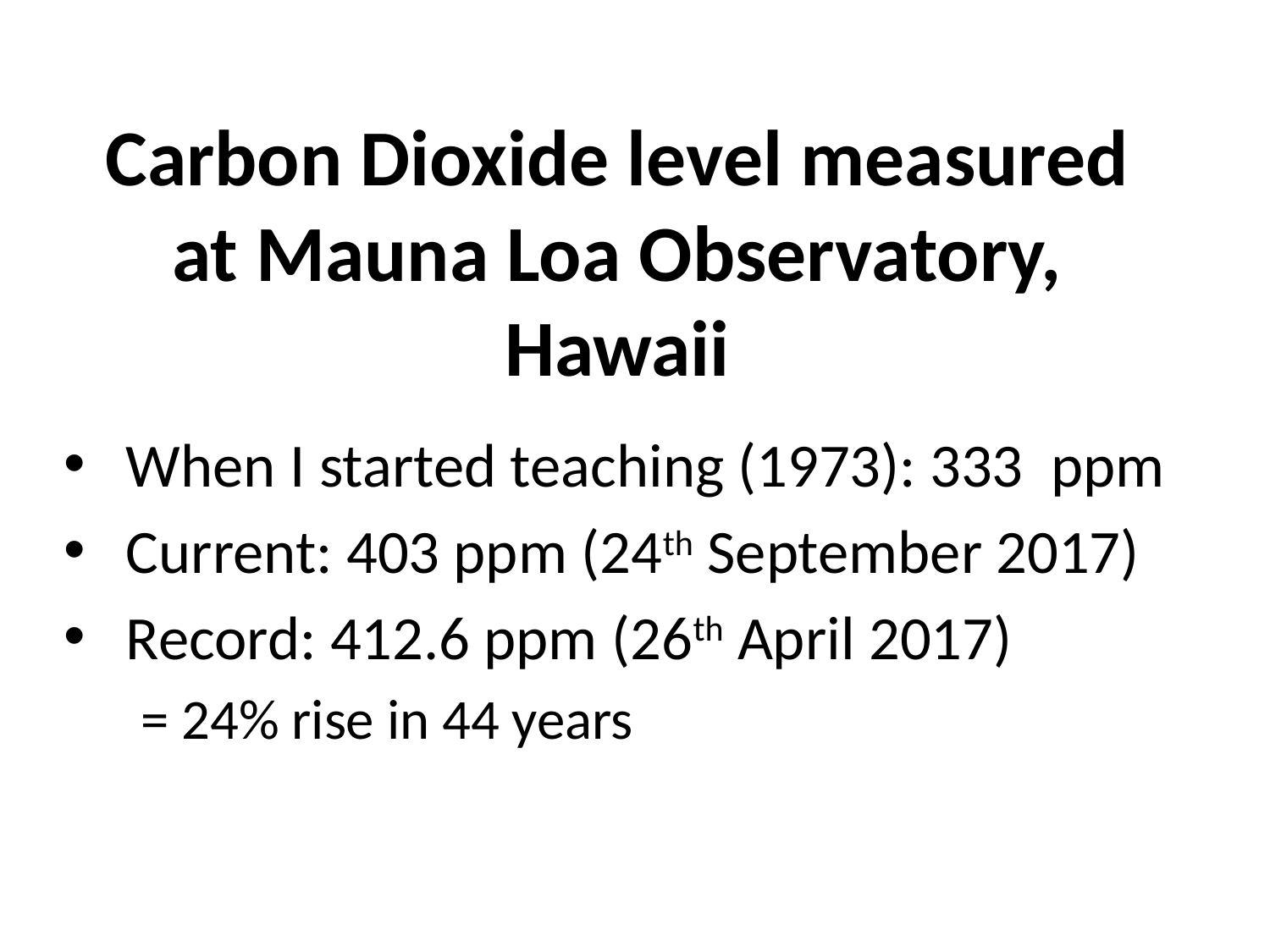

# Carbon Dioxide level measured at Mauna Loa Observatory, Hawaii
 When I started teaching (1973): 333  ppm
 Current: 403 ppm (24th September 2017)
 Record: 412.6 ppm (26th April 2017)
 = 24% rise in 44 years